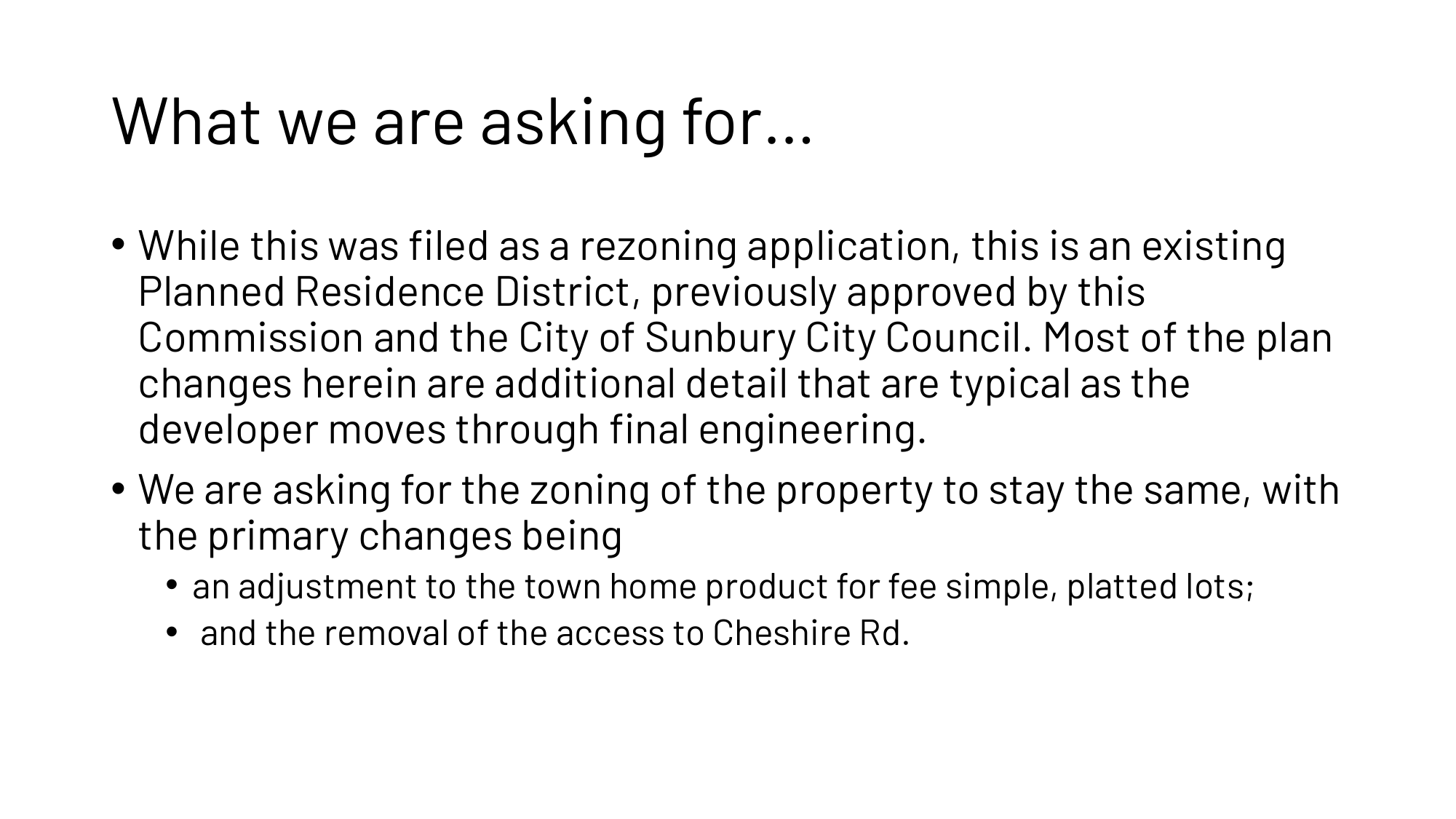

# What we are asking for…
While this was filed as a rezoning application, this is an existing Planned Residence District, previously approved by this Commission and the City of Sunbury City Council. Most of the plan changes herein are additional detail that are typical as the developer moves through final engineering.
We are asking for the zoning of the property to stay the same, with the primary changes being
an adjustment to the town home product for fee simple, platted lots;
 and the removal of the access to Cheshire Rd.